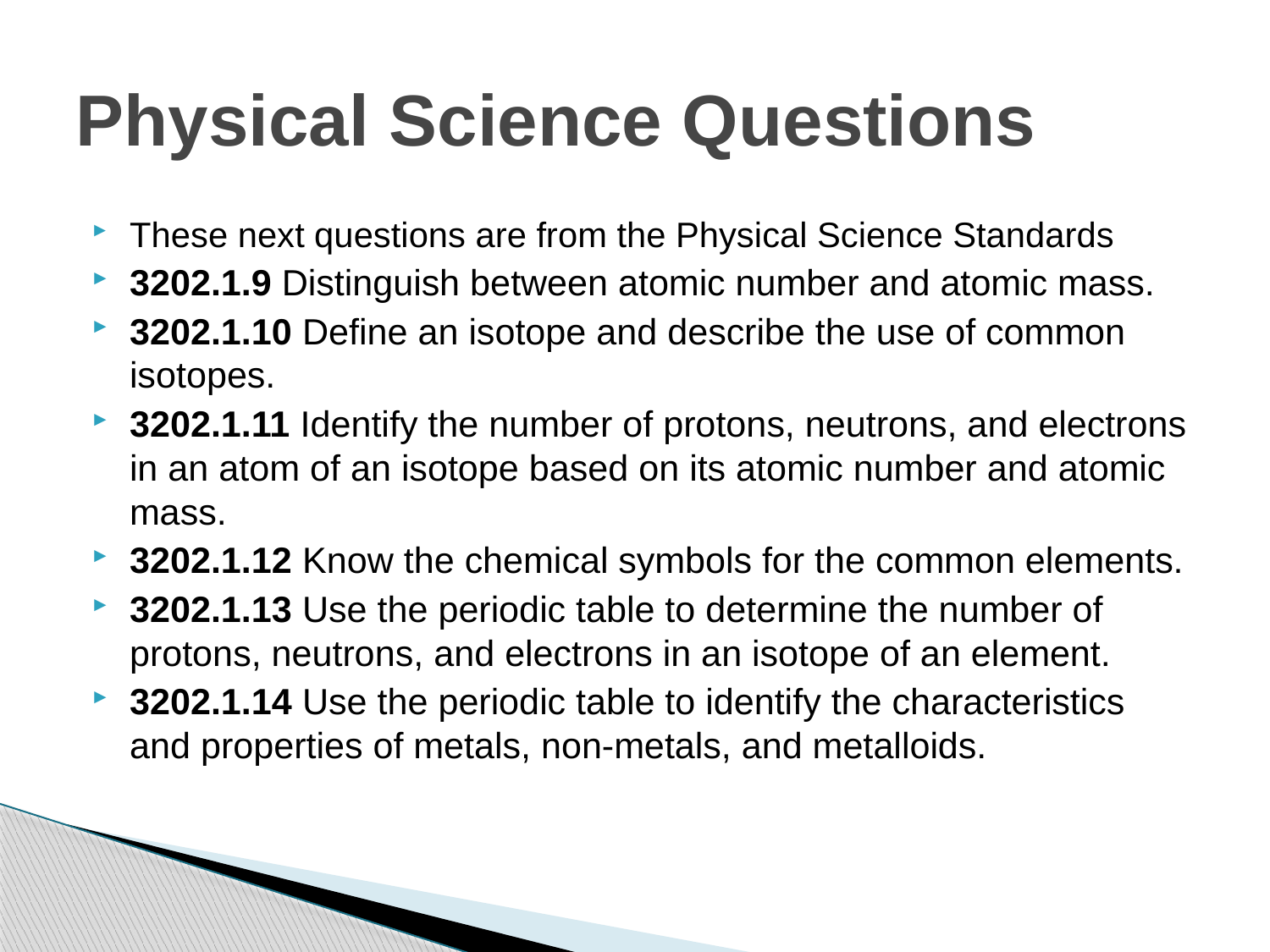

# Physical Science Questions
These next questions are from the Physical Science Standards
3202.1.9 Distinguish between atomic number and atomic mass.
3202.1.10 Define an isotope and describe the use of common isotopes.
3202.1.11 Identify the number of protons, neutrons, and electrons in an atom of an isotope based on its atomic number and atomic mass.
3202.1.12 Know the chemical symbols for the common elements.
3202.1.13 Use the periodic table to determine the number of protons, neutrons, and electrons in an isotope of an element.
3202.1.14 Use the periodic table to identify the characteristics and properties of metals, non-metals, and metalloids.